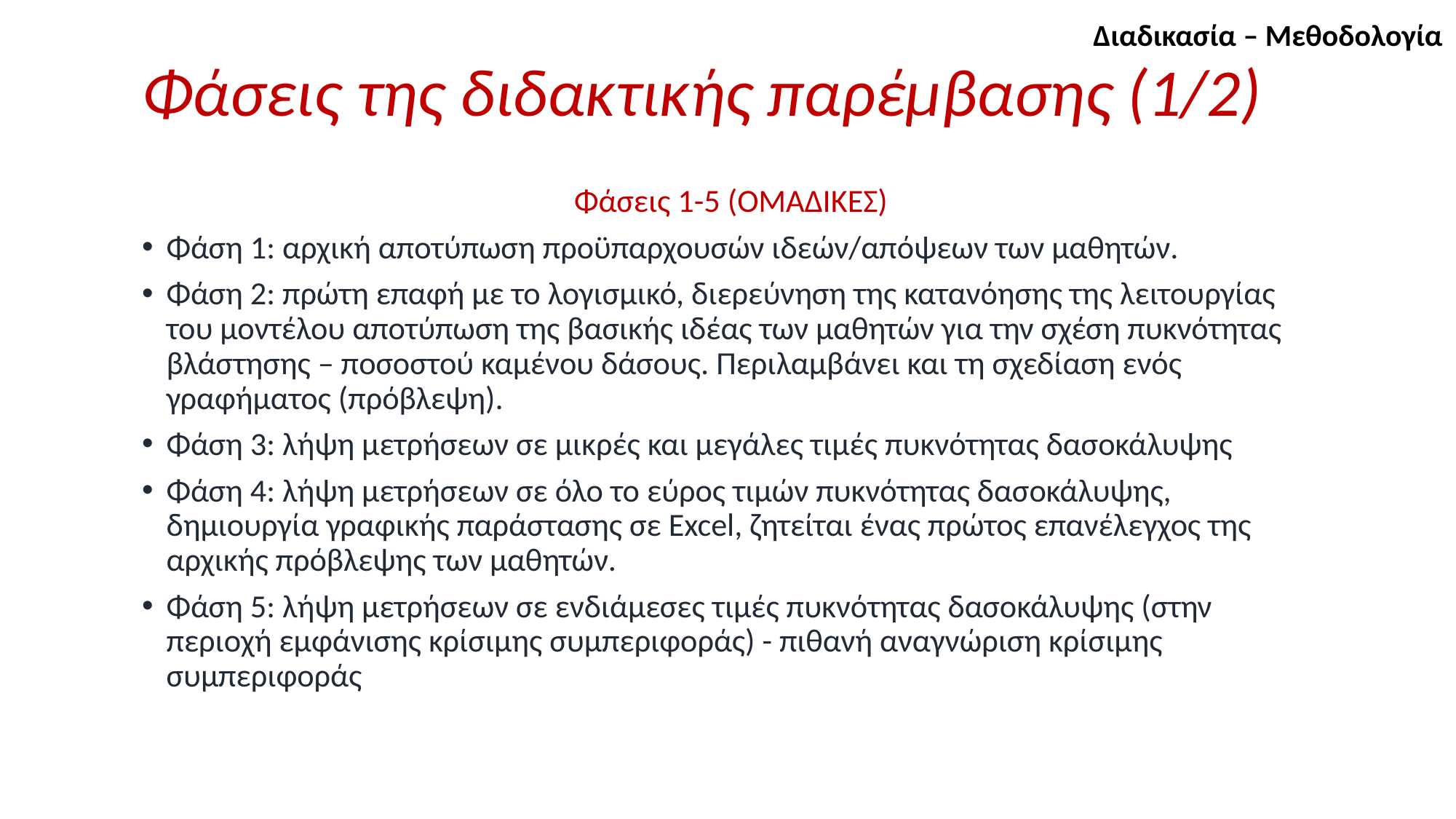

Διαδικασία – Μεθοδολογία
# Φάσεις της διδακτικής παρέμβασης (1/2)
Φάσεις 1-5 (ΟΜΑΔΙΚΕΣ)
Φάση 1: αρχική αποτύπωση προϋπαρχουσών ιδεών/απόψεων των μαθητών.
Φάση 2: πρώτη επαφή με το λογισμικό, διερεύνηση της κατανόησης της λειτουργίας του μοντέλου αποτύπωση της βασικής ιδέας των μαθητών για την σχέση πυκνότητας βλάστησης – ποσοστού καμένου δάσους. Περιλαμβάνει και τη σχεδίαση ενός γραφήματος (πρόβλεψη).
Φάση 3: λήψη μετρήσεων σε μικρές και μεγάλες τιμές πυκνότητας δασοκάλυψης
Φάση 4: λήψη μετρήσεων σε όλο το εύρος τιμών πυκνότητας δασοκάλυψης, δημιουργία γραφικής παράστασης σε Excel, ζητείται ένας πρώτος επανέλεγχος της αρχικής πρόβλεψης των μαθητών.
Φάση 5: λήψη μετρήσεων σε ενδιάμεσες τιμές πυκνότητας δασοκάλυψης (στην περιοχή εμφάνισης κρίσιμης συμπεριφοράς) - πιθανή αναγνώριση κρίσιμης συμπεριφοράς